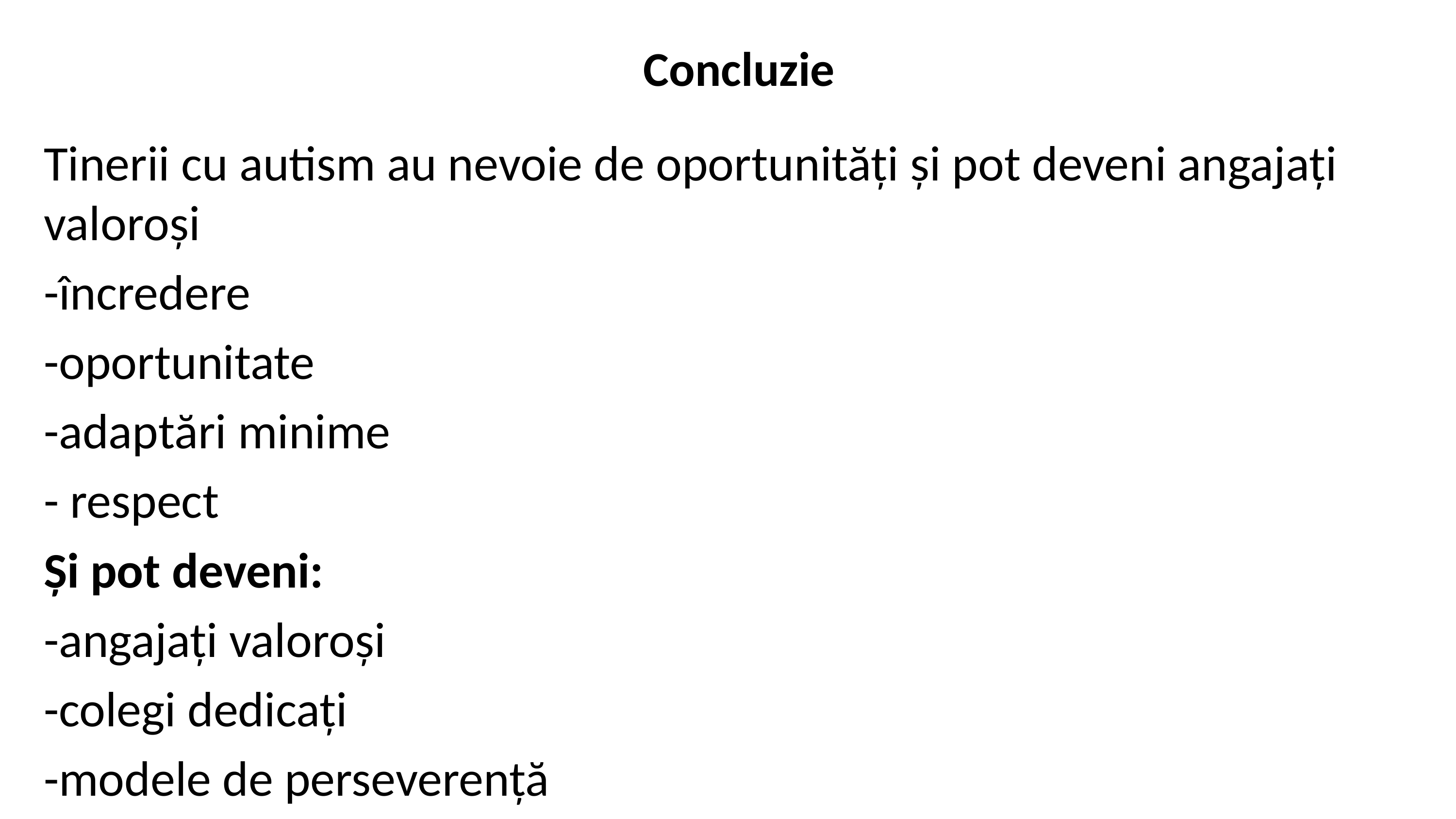

# Concluzie
Tinerii cu autism au nevoie de oportunități și pot deveni angajați valoroși
-încredere
-oportunitate
-adaptări minime
- respect
Și pot deveni:
-angajați valoroși
-colegi dedicați
-modele de perseverență